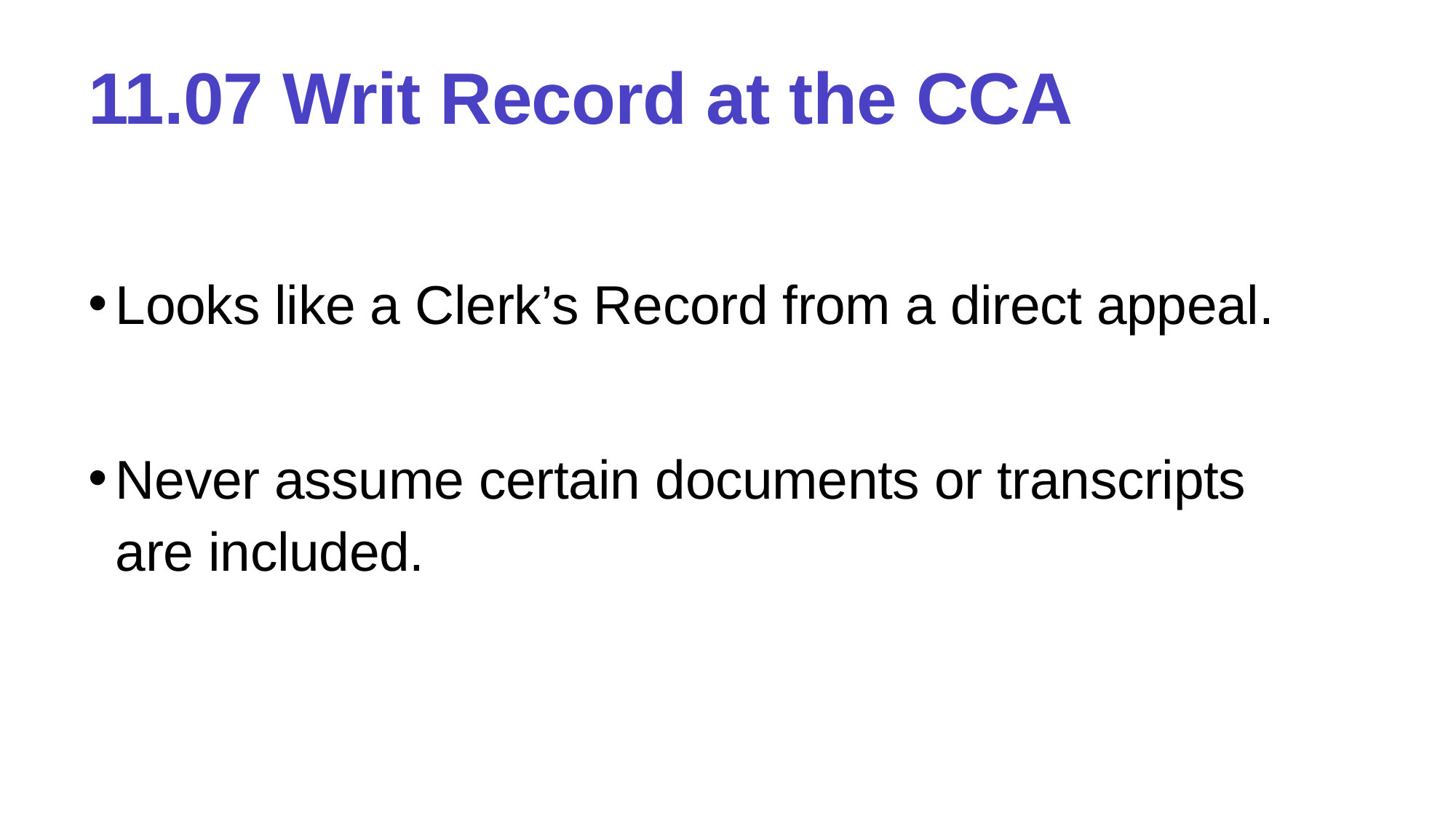

# 11.07 Writ Record at the CCA

Looks like a Clerk’s Record from a direct appeal.

Never assume certain documents or transcripts are included.